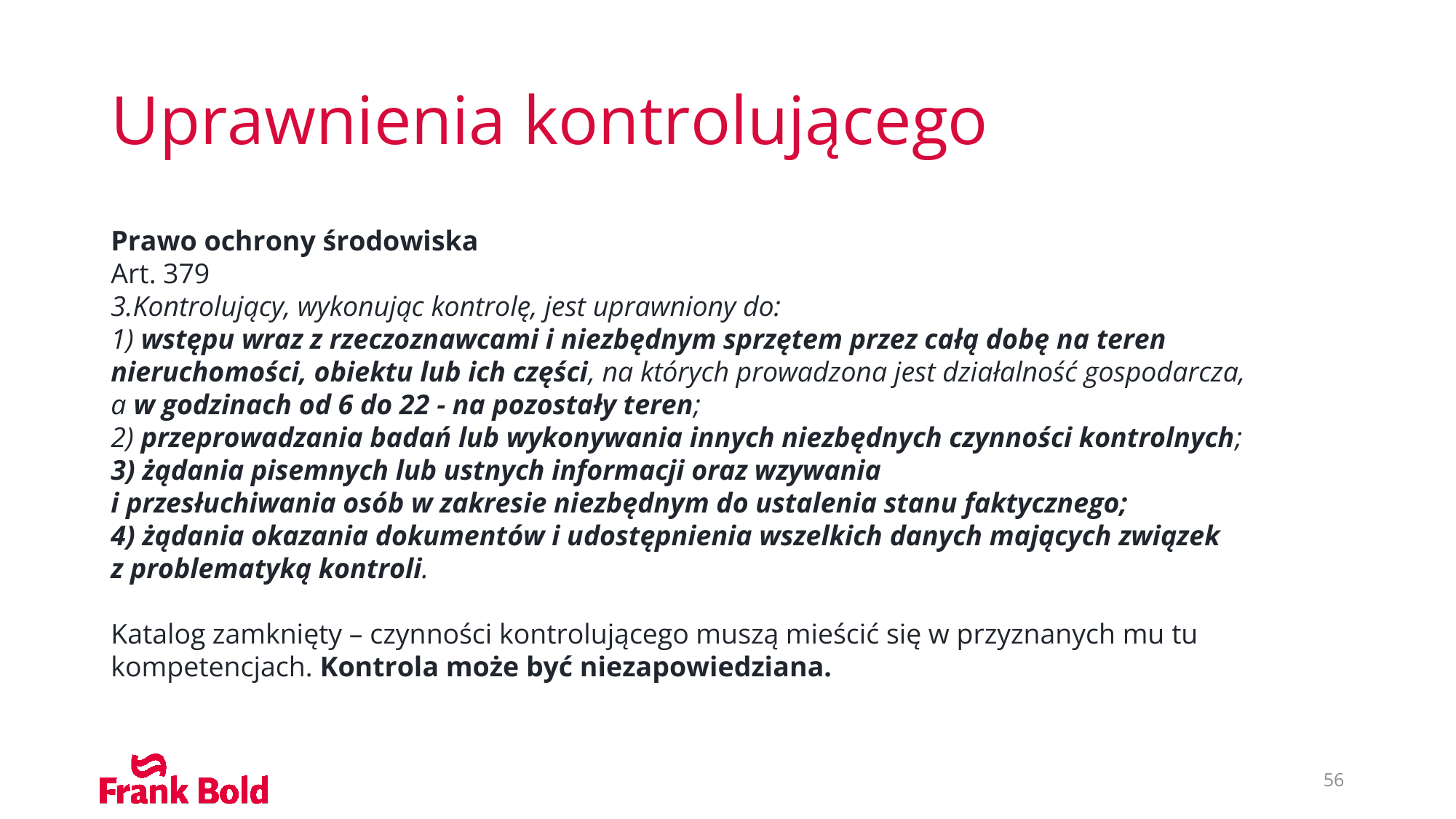

# Uprawnienia kontrolującego
Prawo ochrony środowiska
Art. 379
Kontrolujący, wykonując kontrolę, jest uprawniony do:
1) wstępu wraz z rzeczoznawcami i niezbędnym sprzętem przez całą dobę na teren nieruchomości, obiektu lub ich części, na których prowadzona jest działalność gospodarcza,
a w godzinach od 6 do 22 - na pozostały teren;
2) przeprowadzania badań lub wykonywania innych niezbędnych czynności kontrolnych;
3) żądania pisemnych lub ustnych informacji oraz wzywania
i przesłuchiwania osób w zakresie niezbędnym do ustalenia stanu faktycznego;
 żądania okazania dokumentów i udostępnienia wszelkich danych mających związek
z problematyką kontroli.
Katalog zamknięty – czynności kontrolującego muszą mieścić się w przyznanych mu tu kompetencjach. Kontrola może być niezapowiedziana.
56